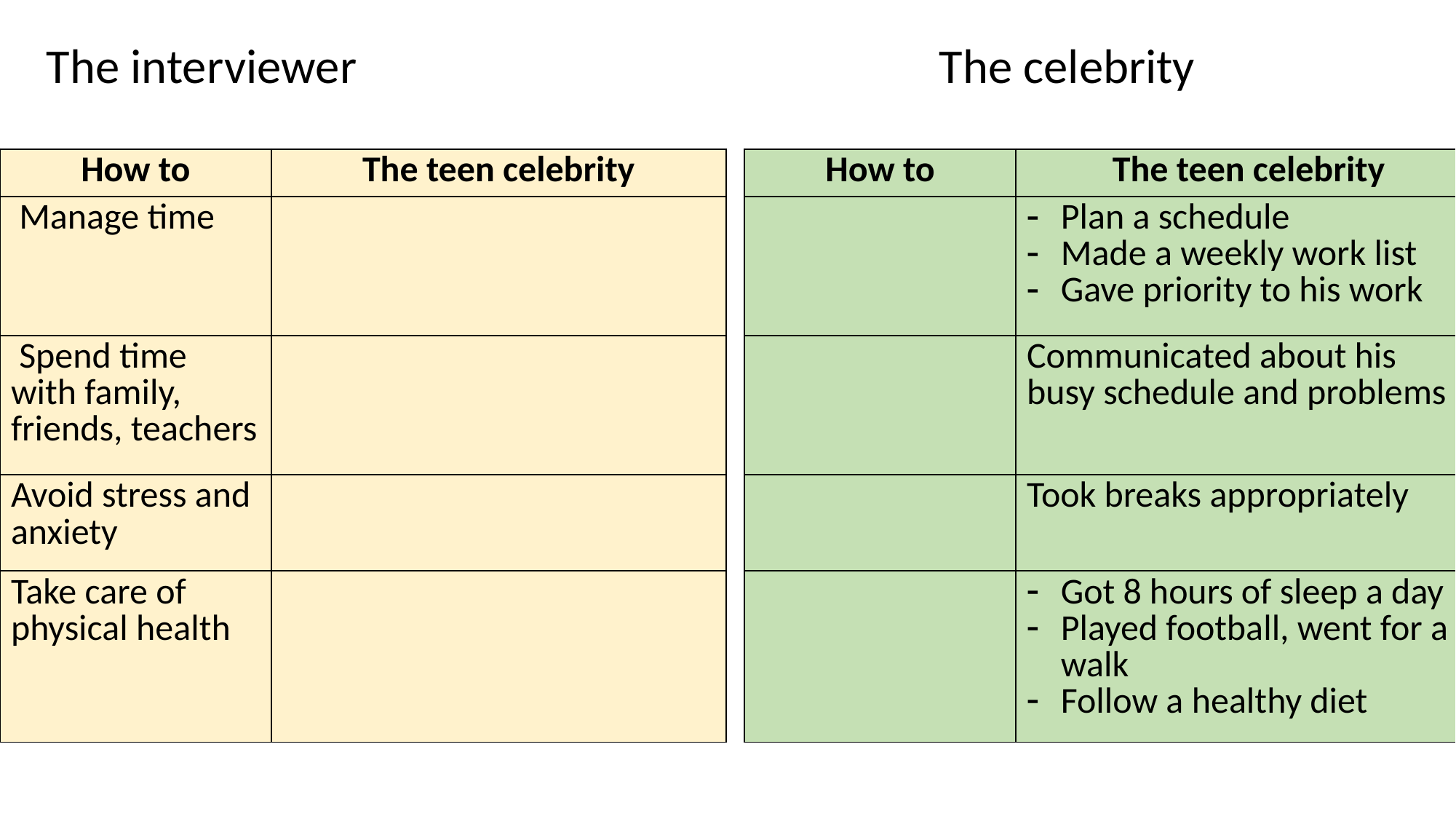

The interviewer
The celebrity
| How to | The teen celebrity |
| --- | --- |
| Manage time |  |
| Spend time with family, friends, teachers |  |
| Avoid stress and anxiety |  |
| Take care of physical health |  |
| How to | The teen celebrity |
| --- | --- |
|  | Plan a schedule Made a weekly work list Gave priority to his work |
|  | Communicated about his busy schedule and problems |
|  | Took breaks appropriately |
|  | Got 8 hours of sleep a day Played football, went for a walk Follow a healthy diet |